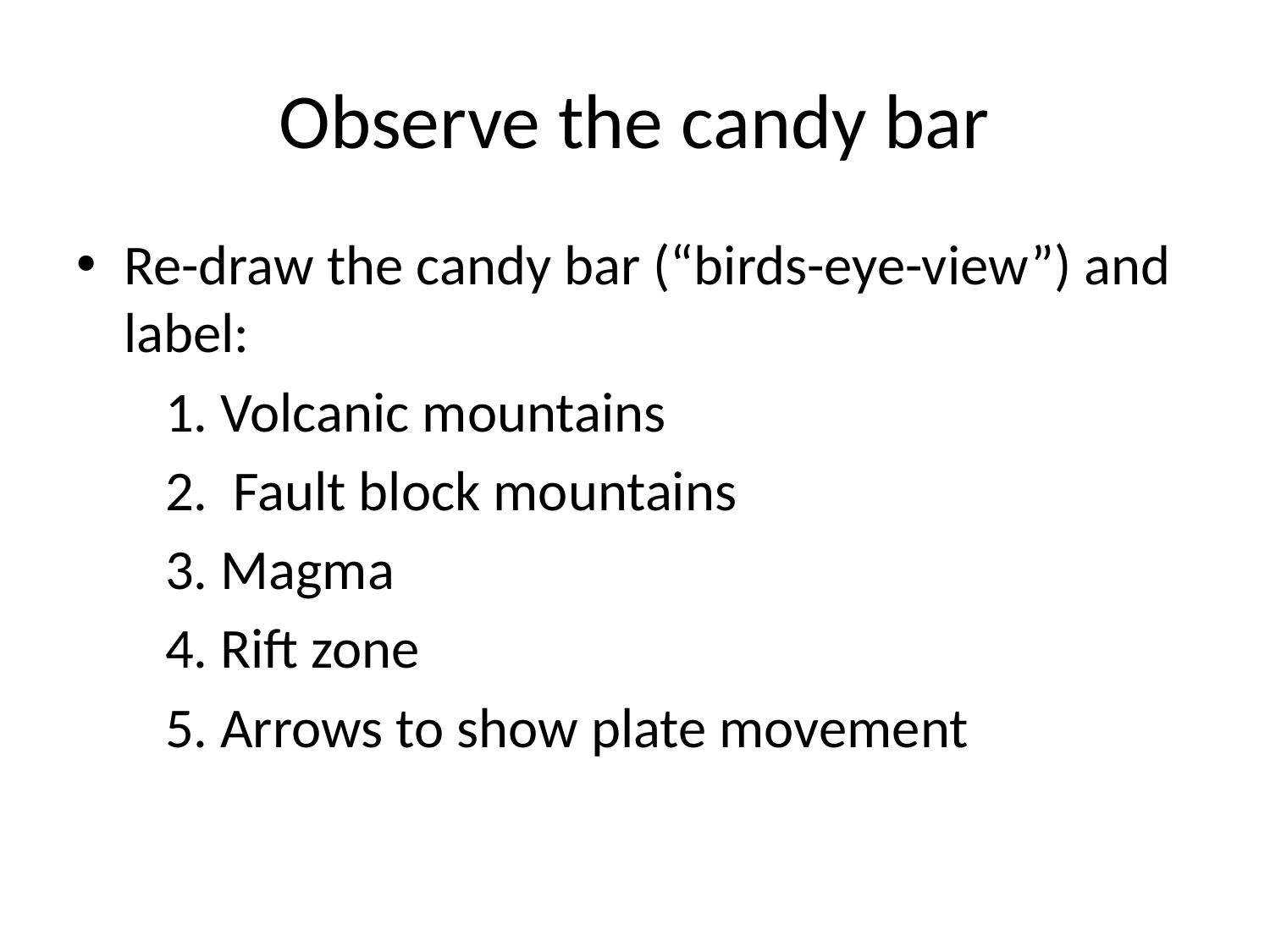

# Observe the candy bar
Re-draw the candy bar (“birds-eye-view”) and label:
       1. Volcanic mountains
       2.  Fault block mountains
       3. Magma
       4. Rift zone
       5. Arrows to show plate movement